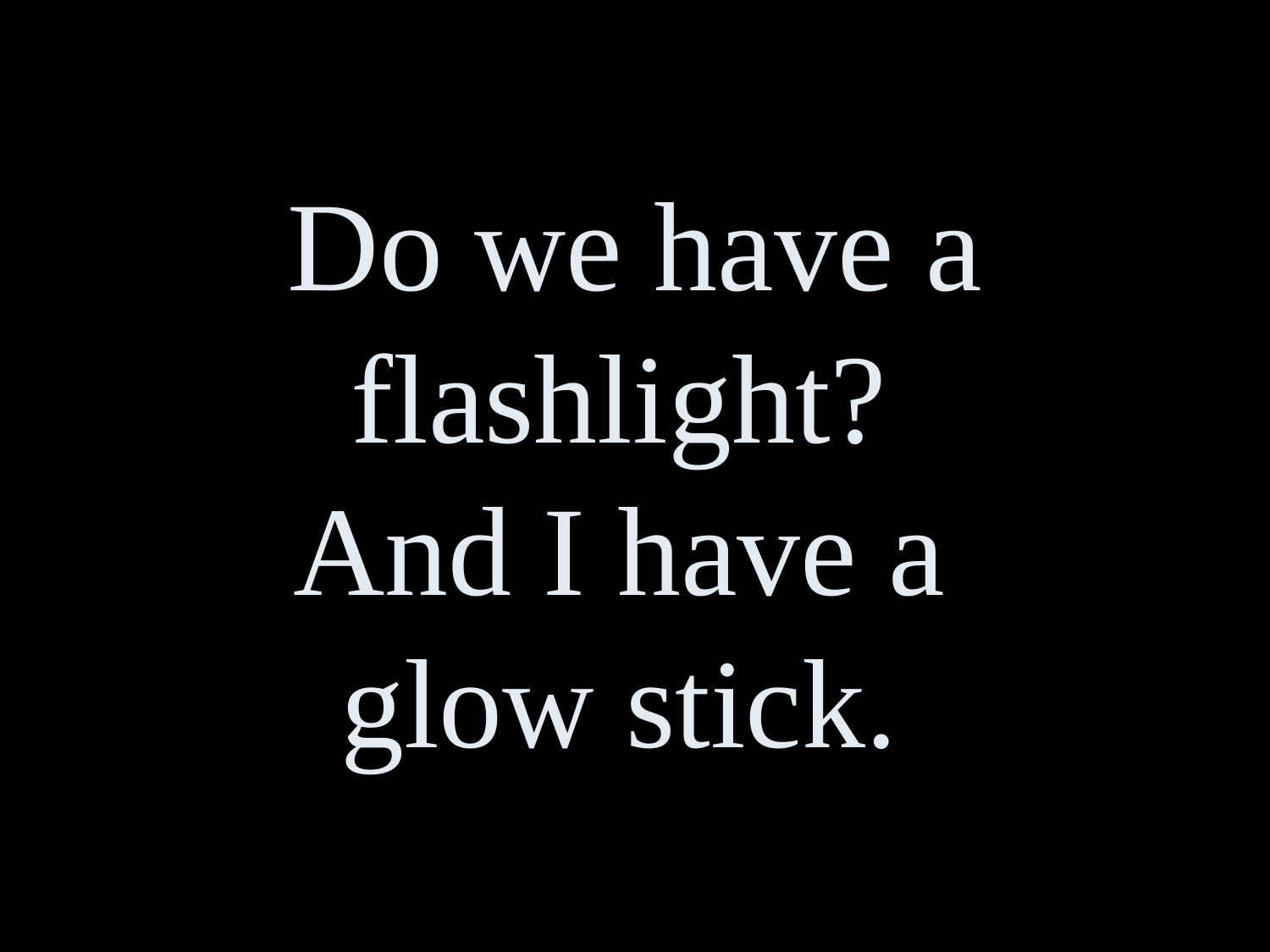

Do we have a flashlight?
And I have a
glow stick.